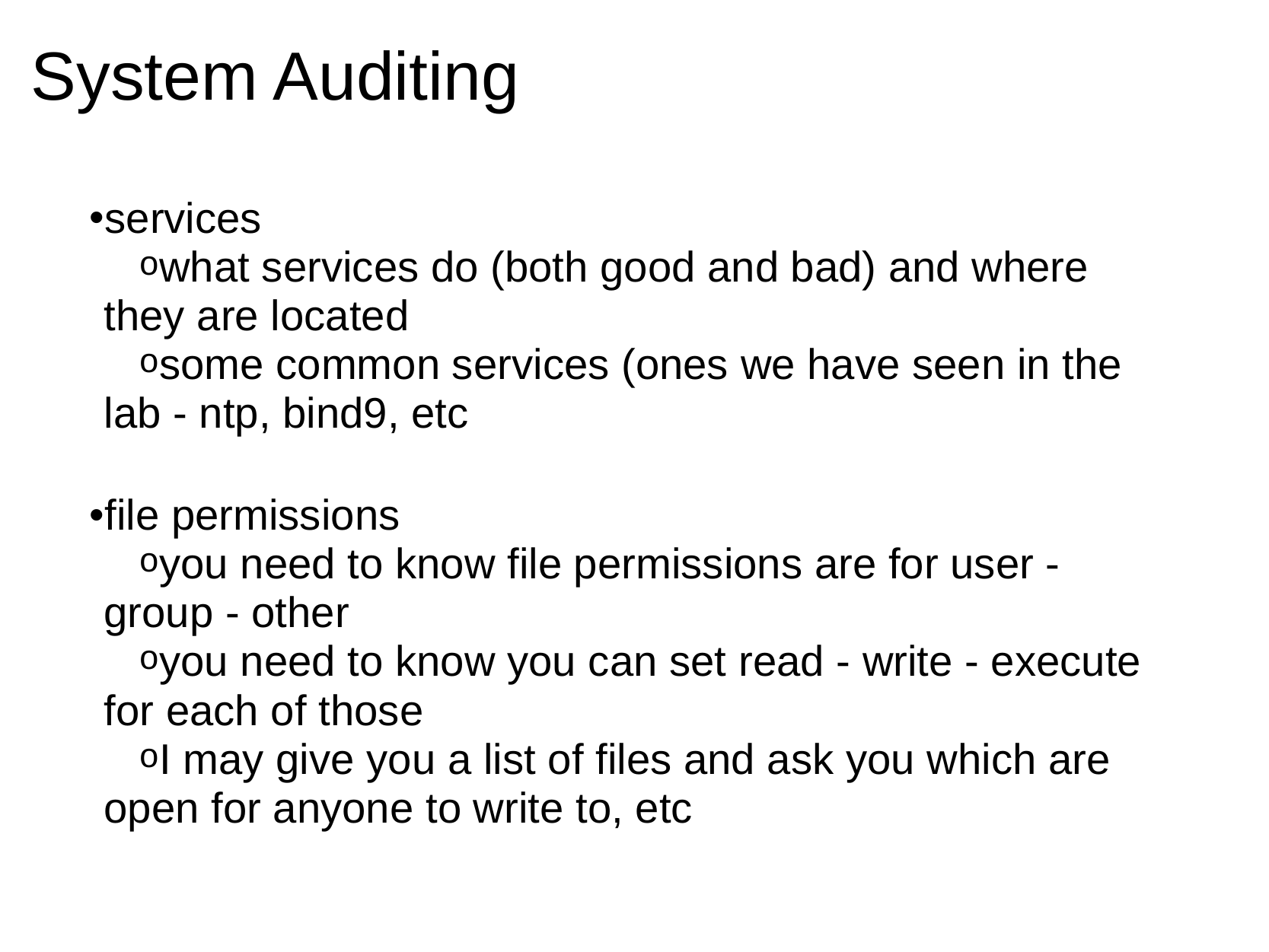

# System Auditing
services
what services do (both good and bad) and where they are located
some common services (ones we have seen in the lab - ntp, bind9, etc

file permissions
you need to know file permissions are for user - group - other
you need to know you can set read - write - execute for each of those
I may give you a list of files and ask you which are open for anyone to write to, etc